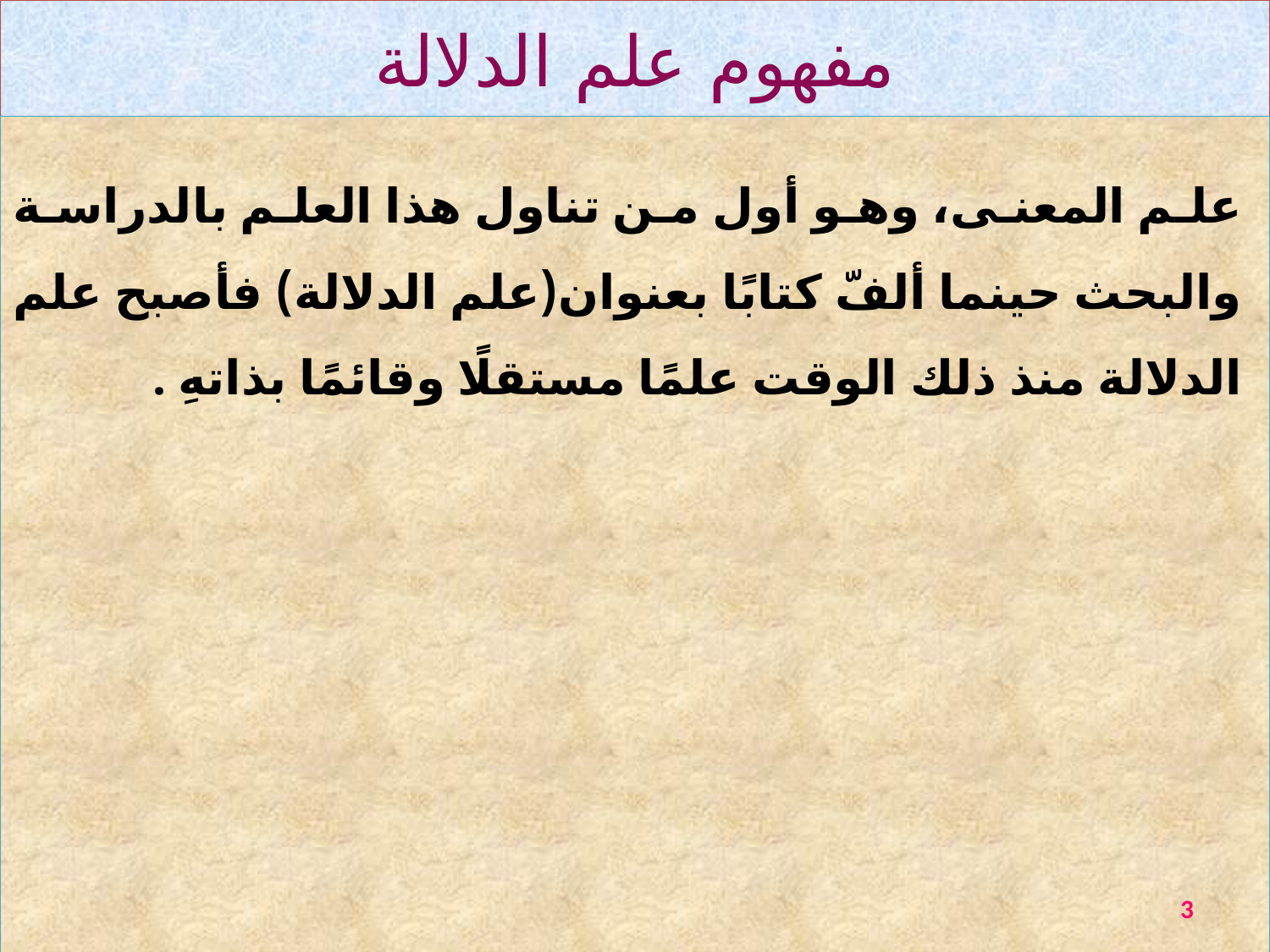

# مفهوم علم الدلالة

علم المعنى، وهو أول من تناول هذا العلم بالدراسة والبحث حينما ألفّ كتابًا بعنوان(علم الدلالة) فأصبح علم الدلالة منذ ذلك الوقت علمًا مستقلًا وقائمًا بذاتهِ .

3